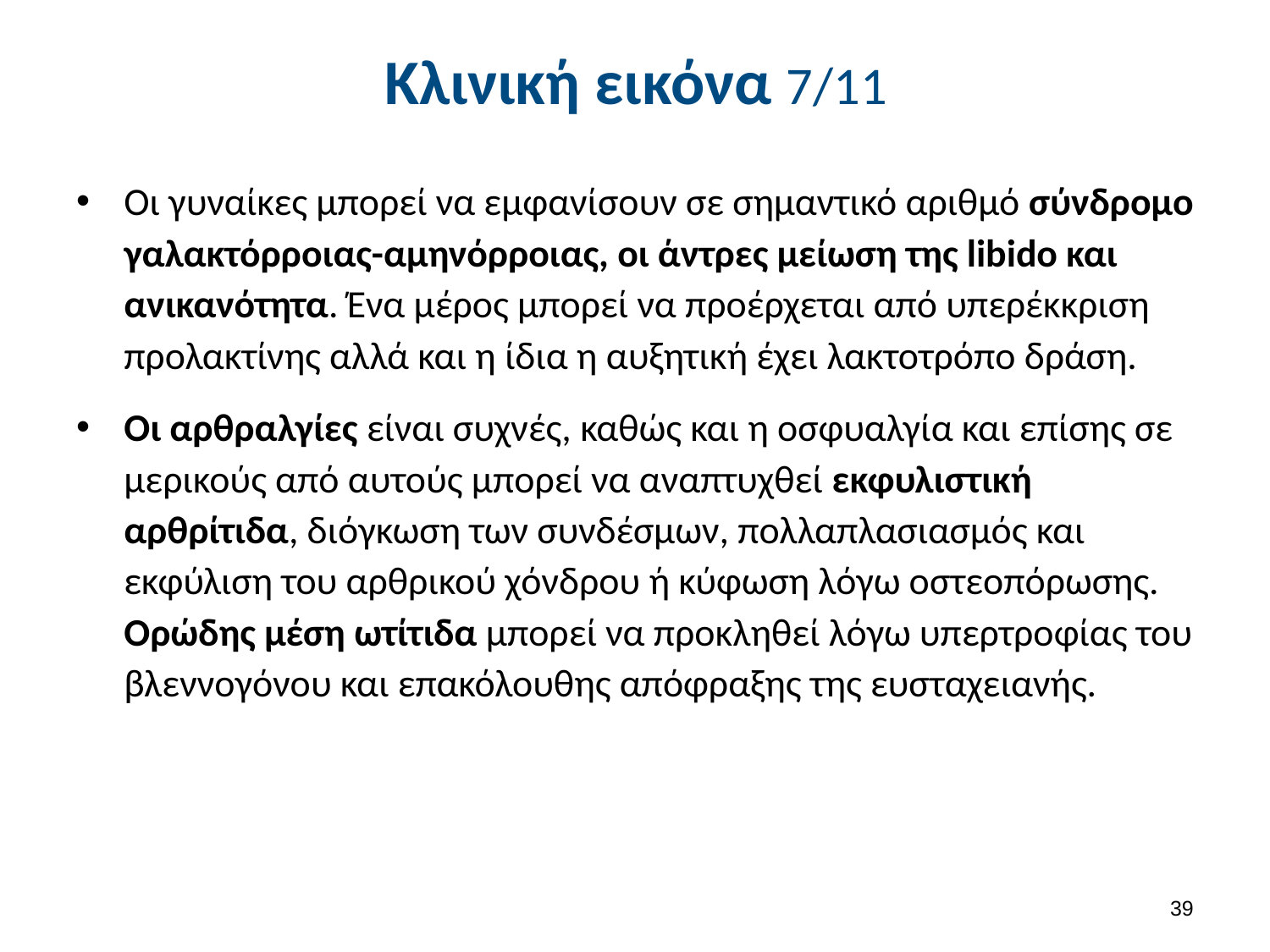

# Κλινική εικόνα 7/11
Οι γυναίκες μπορεί να εμφανίσουν σε σημαντικό αριθμό σύνδρομο γαλακτόρροιας-αμηνόρροιας, οι άντρες μείωση της libido και ανικανότητα. Ένα μέρος μπορεί να προέρχεται από υπερέκκριση προλακτίνης αλλά και η ίδια η αυξητική έχει λακτοτρόπο δράση.
Οι αρθραλγίες είναι συχνές, καθώς και η οσφυαλγία και επίσης σε μερικούς από αυτούς μπορεί να αναπτυχθεί εκφυλιστική αρθρίτιδα, διόγκωση των συνδέσμων, πολλαπλασιασμός και εκφύλιση του αρθρικού χόνδρου ή κύφωση λόγω οστεοπόρωσης. Ορώδης μέση ωτίτιδα μπορεί να προκληθεί λόγω υπερτροφίας του βλεννογόνου και επακόλουθης απόφραξης της ευσταχειανής.
39